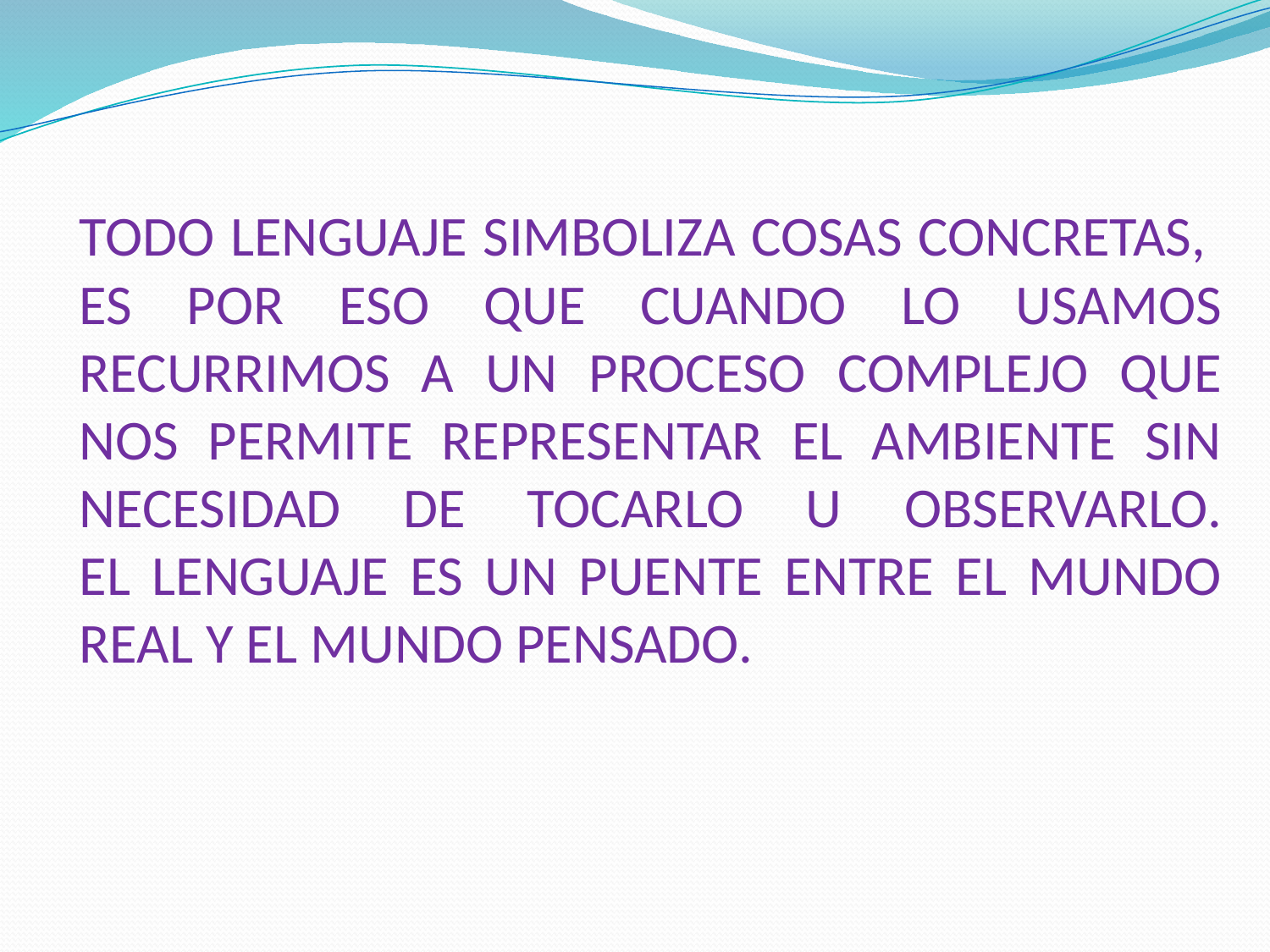

# TODO LENGUAJE SIMBOLIZA COSAS CONCRETAS,  ES POR ESO QUE CUANDO LO USAMOS RECURRIMOS A UN PROCESO COMPLEJO QUE NOS PERMITE REPRESENTAR EL AMBIENTE SIN NECESIDAD DE TOCARLO U OBSERVARLO. EL LENGUAJE ES UN PUENTE ENTRE EL MUNDO REAL Y EL MUNDO PENSADO.